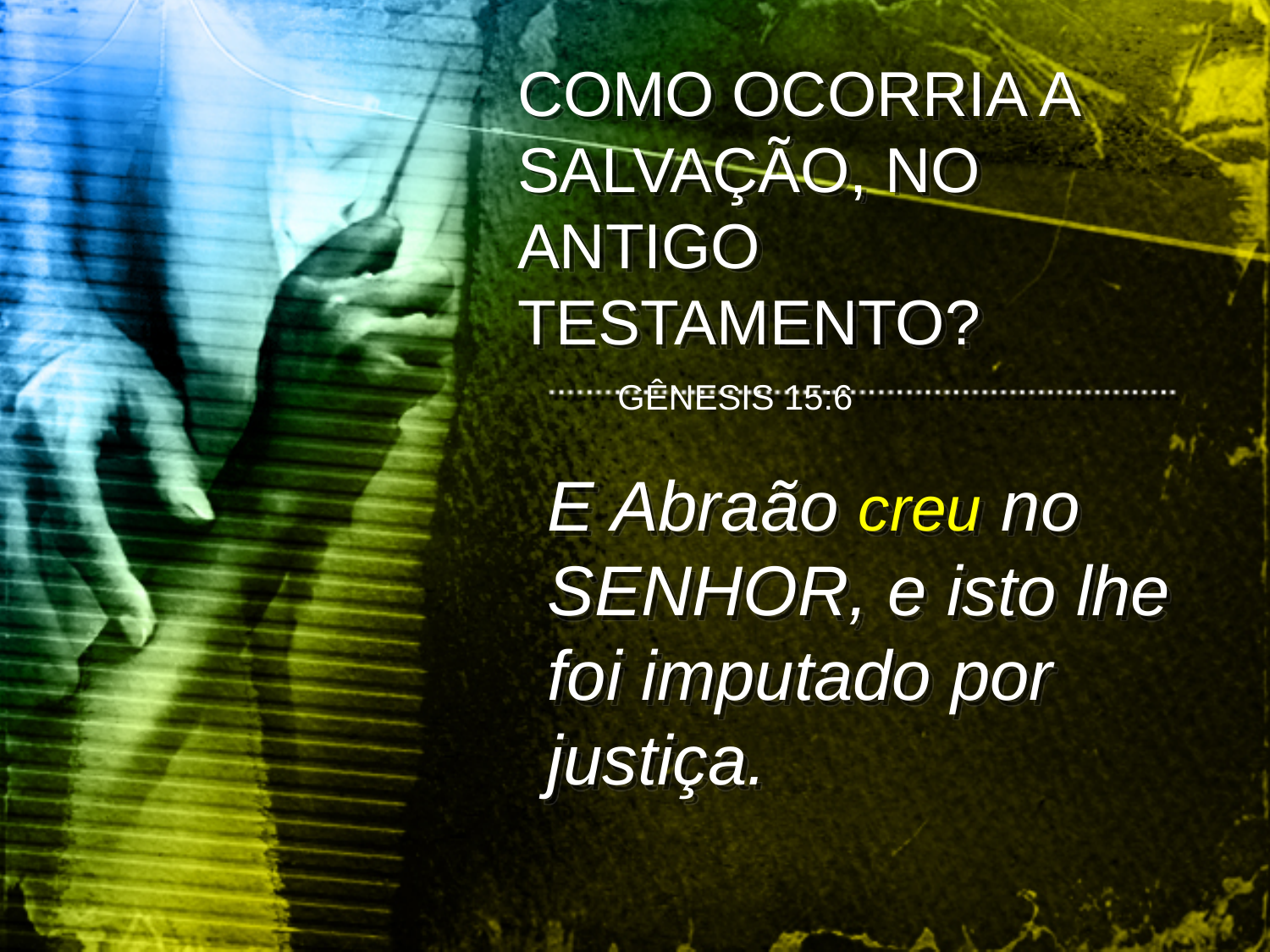

COMO OCORRIA A SALVAÇÃO, NO ANTIGO TESTAMENTO?
                                              GÊNESIS 15:6

E Abraão creu no SENHOR, e isto lhe foi imputado por justiça.